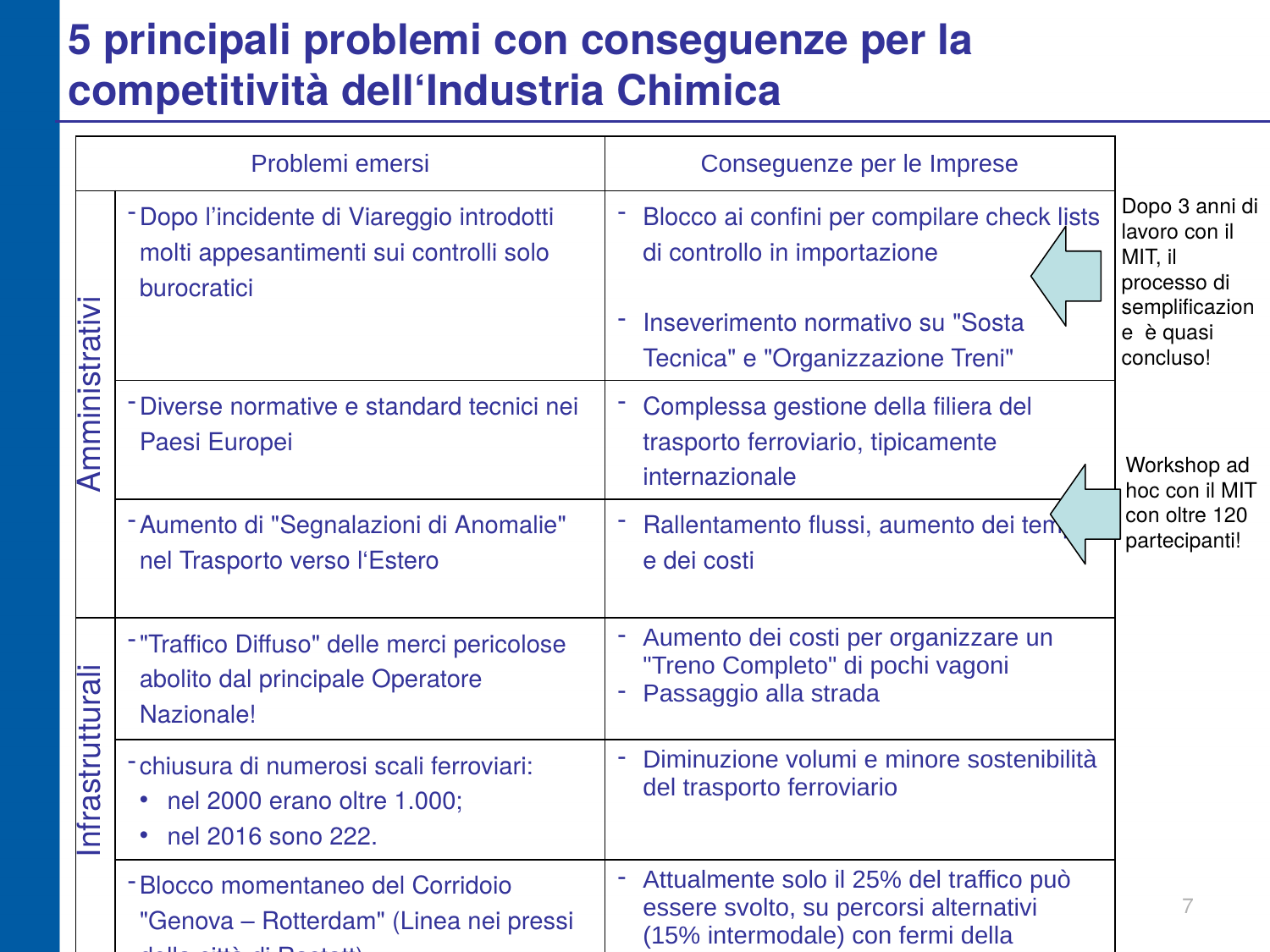

5 principali problemi con conseguenze per la competitività dell‘Industria Chimica
| Problemi emersi |  | Conseguenze per le Imprese |
| --- | --- | --- |
|  | Dopo l’incidente di Viareggio introdotti molti appesantimenti sui controlli solo burocratici | Blocco ai confini per compilare check lists di controllo in importazione Inseverimento normativo su "Sosta Tecnica" e "Organizzazione Treni" |
|  | Diverse normative e standard tecnici nei Paesi Europei | Complessa gestione della filiera del trasporto ferroviario, tipicamente internazionale |
|  | Aumento di "Segnalazioni di Anomalie" nel Trasporto verso l‘Estero | Rallentamento flussi, aumento dei tempi e dei costi |
|  | "Traffico Diffuso" delle merci pericolose abolito dal principale Operatore Nazionale! | Aumento dei costi per organizzare un "Treno Completo" di pochi vagoni Passaggio alla strada |
|  | chiusura di numerosi scali ferroviari: nel 2000 erano oltre 1.000; nel 2016 sono 222. | Diminuzione volumi e minore sostenibilità del trasporto ferroviario |
|  | Blocco momentaneo del Corridoio "Genova – Rotterdam" (Linea nei pressi della città di Rastatt) | Attualmente solo il 25% del traffico può essere svolto, su percorsi alternativi (15% intermodale) con fermi della produzione |
Dopo 3 anni di lavoro con il MIT, il processo di semplificazione  è quasi concluso!

Amministrativi
Workshop ad hoc con il MIT con oltre 120 partecipanti!

Infrastrutturali
7